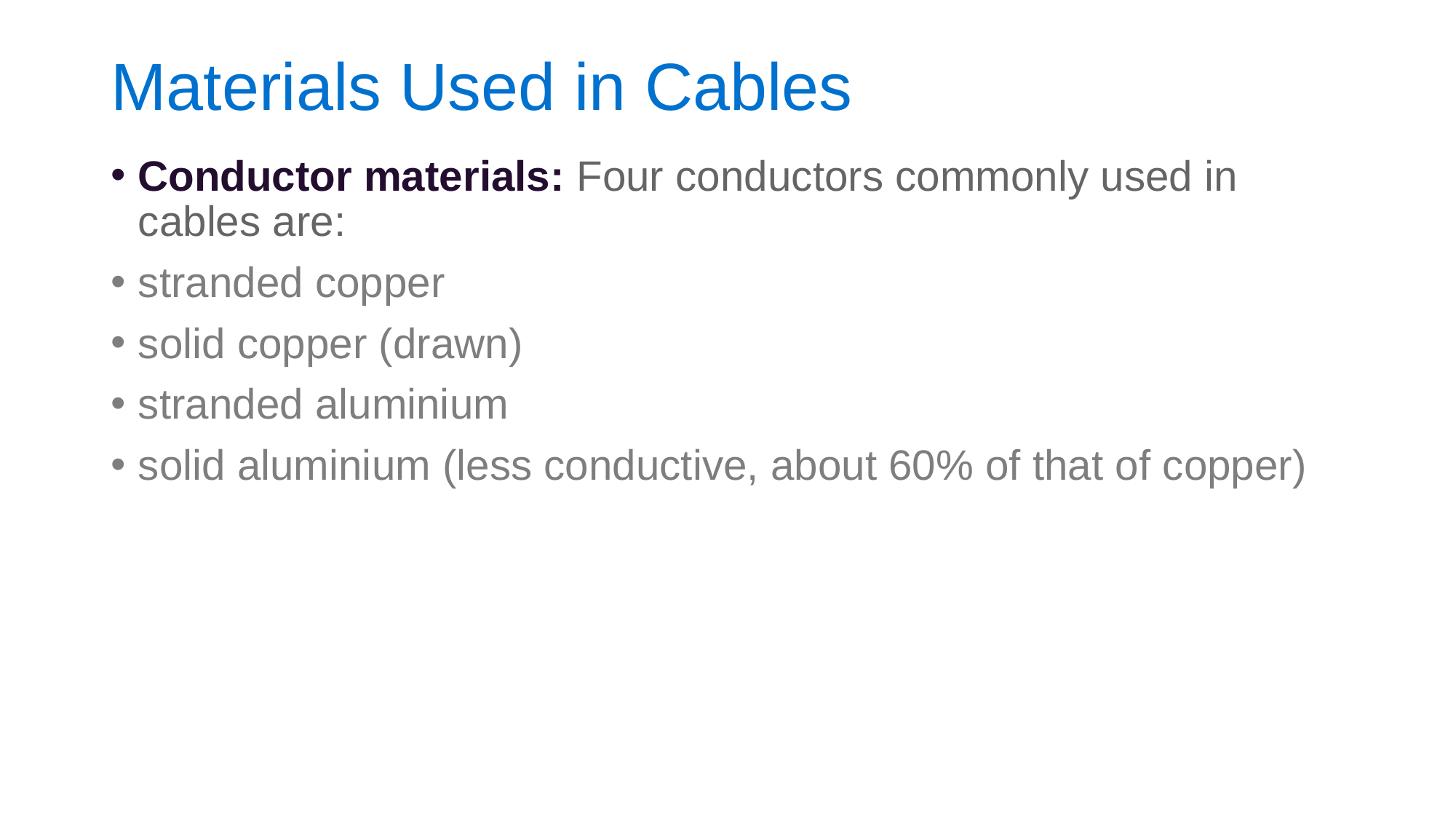

# Materials Used in Cables
Conductor materials: Four conductors commonly used in cables are:
stranded copper
solid copper (drawn)
stranded aluminium
solid aluminium (less conductive, about 60% of that of copper)